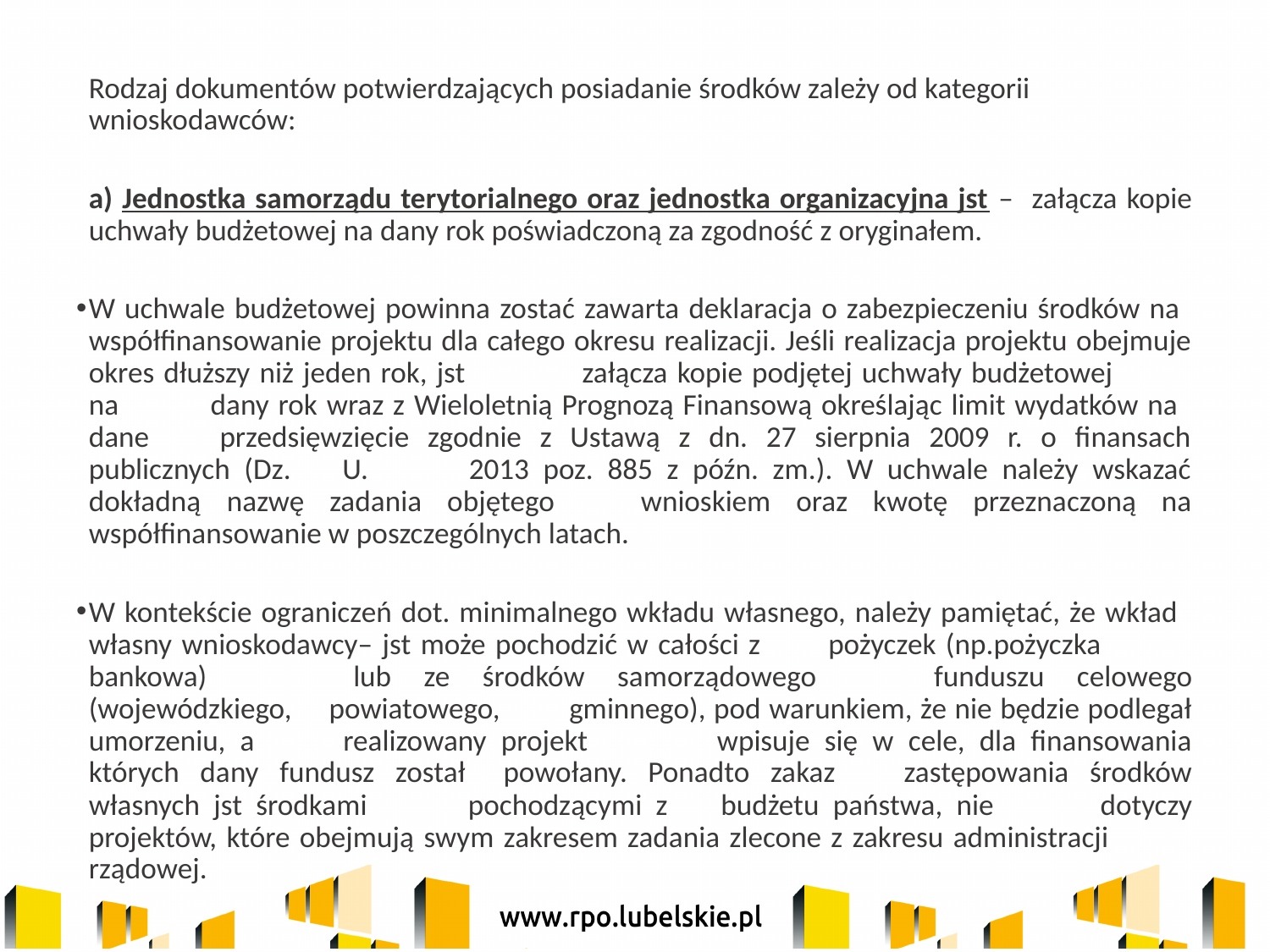

Rodzaj dokumentów potwierdzających posiadanie środków zależy od kategorii wnioskodawców:

	a) Jednostka samorządu terytorialnego oraz jednostka organizacyjna jst –  załącza kopie 	uchwały budżetowej na dany rok poświadczoną za zgodność z oryginałem.

W uchwale budżetowej powinna zostać zawarta deklaracja o zabezpieczeniu środków na 	współfinansowanie projektu dla całego okresu realizacji. Jeśli realizacja projektu obejmuje okres dłuższy niż jeden rok, jst 	załącza kopie podjętej uchwały budżetowej 	na 	dany rok wraz z Wieloletnią Prognozą Finansową określając limit wydatków na 	dane 	przedsięwzięcie zgodnie z Ustawą z dn. 27 sierpnia 2009 r. o finansach publicznych (Dz. 	U. 	2013 poz. 885 z późn. zm.). W uchwale należy wskazać dokładną 	nazwę zadania objętego 	wnioskiem oraz kwotę przeznaczoną na współfinansowanie w poszczególnych latach.

W kontekście ograniczeń dot. minimalnego wkładu własnego, należy pamiętać, że wkład 	własny wnioskodawcy– jst może pochodzić w całości z 	pożyczek (np.pożyczka 	bankowa) 	lub ze środków samorządowego 	funduszu celowego (wojewódzkiego, 	powiatowego, 	gminnego), pod warunkiem, że nie będzie podlegał umorzeniu, a 	realizowany projekt 	wpisuje się w cele, dla finansowania których dany fundusz został 	powołany. Ponadto zakaz 	zastępowania środków własnych jst środkami 	pochodzącymi z 	budżetu państwa, nie 	dotyczy projektów, które obejmują swym zakresem zadania zlecone z zakresu administracji 	rządowej.